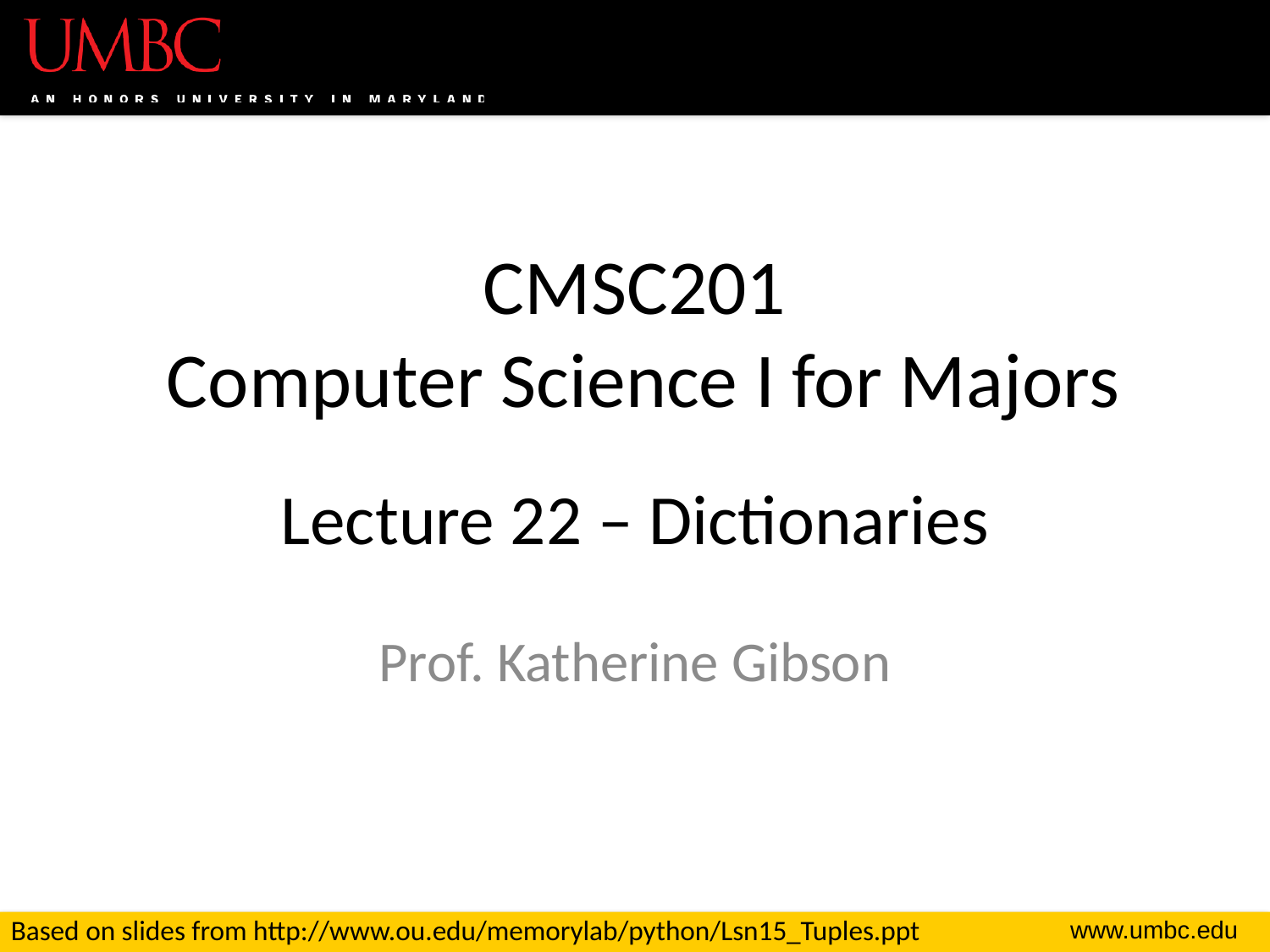

# CMSC201 Computer Science I for Majors Lecture 22 – Dictionaries

Prof. Katherine Gibson
Based on slides from http://www.ou.edu/memorylab/python/Lsn15_Tuples.ppt